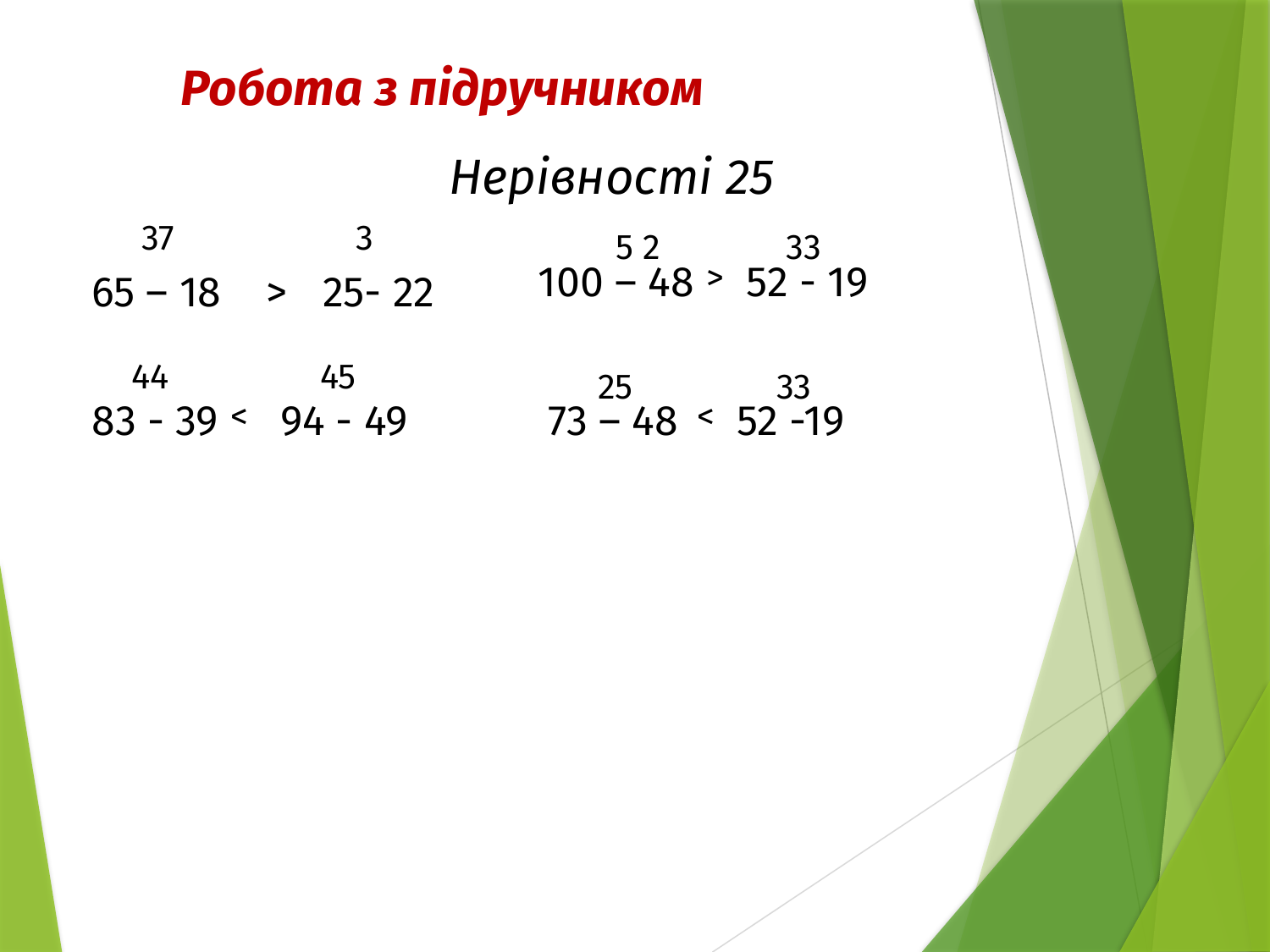

Робота з підручником
Нерівності 25
37
   3
 5 2
33
100 – 48
>
52 - 19
65 – 18    >
  25- 22
44
45
25
33
83 - 39
<
94 - 49
73 – 48
<
52 -19